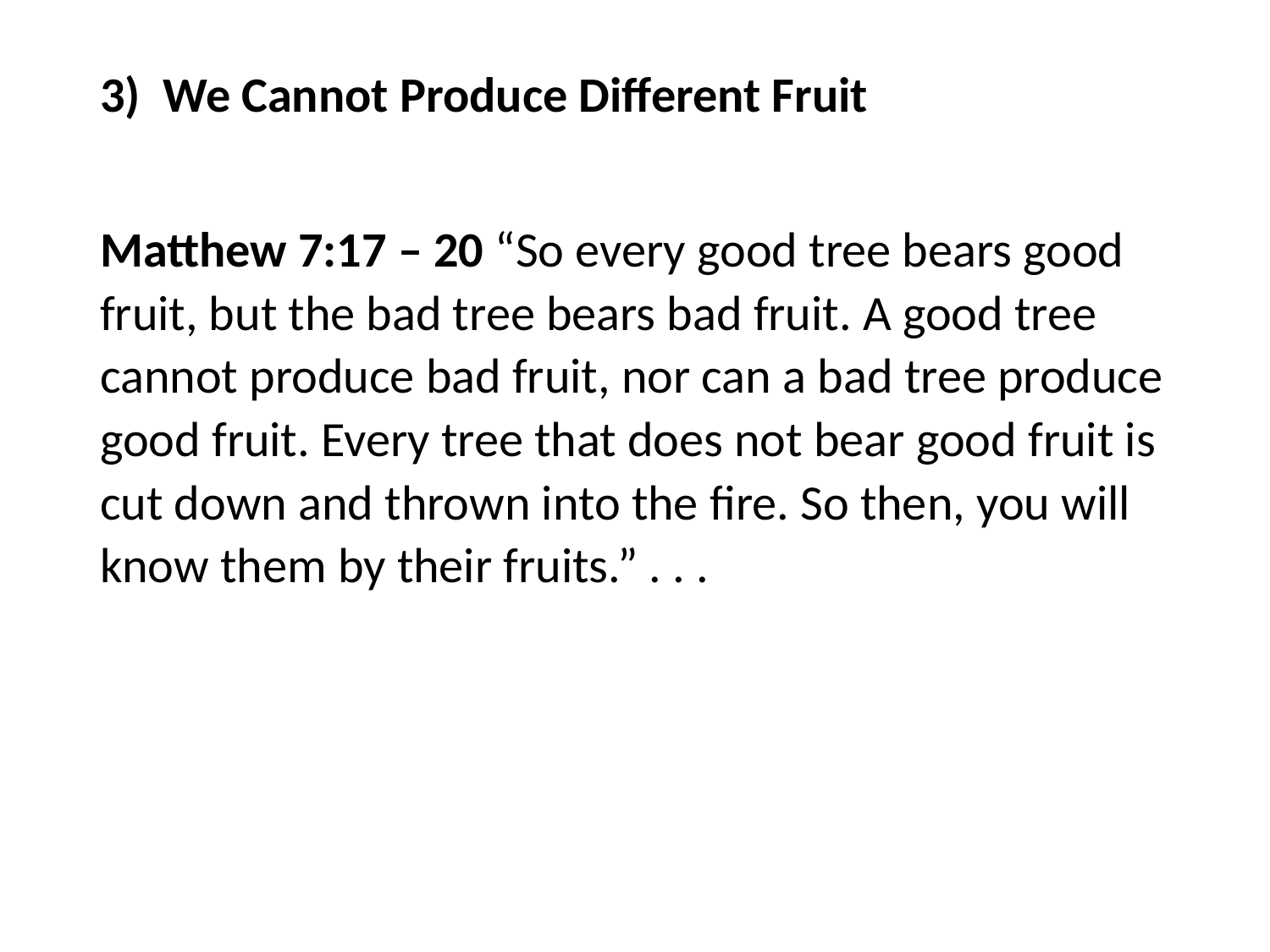

#
3)  We Cannot Produce Different Fruit

Matthew 7:17 – 20 “So every good tree bears good fruit, but the bad tree bears bad fruit. A good tree cannot produce bad fruit, nor can a bad tree produce good fruit. Every tree that does not bear good fruit is cut down and thrown into the fire. So then, you will know them by their fruits.” . . .